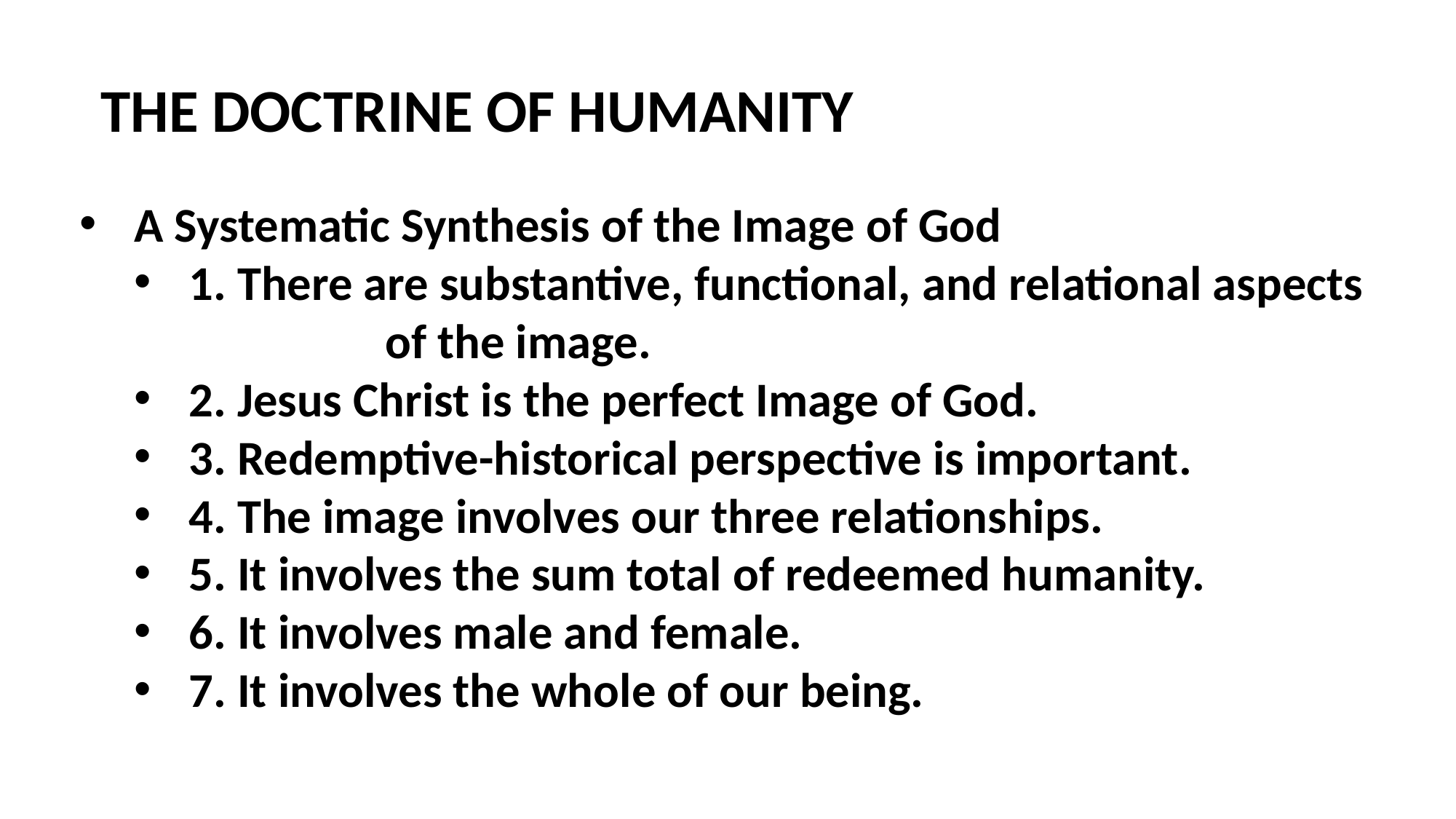

THE DOCTRINE OF HUMANITY
A Systematic Synthesis of the Image of God
1. There are substantive, functional, and relational aspects
                  of the image.
2. Jesus Christ is the perfect Image of God.
3. Redemptive-historical perspective is important.
4. The image involves our three relationships.
5. It involves the sum total of redeemed humanity.
6. It involves male and female.
7. It involves the whole of our being.